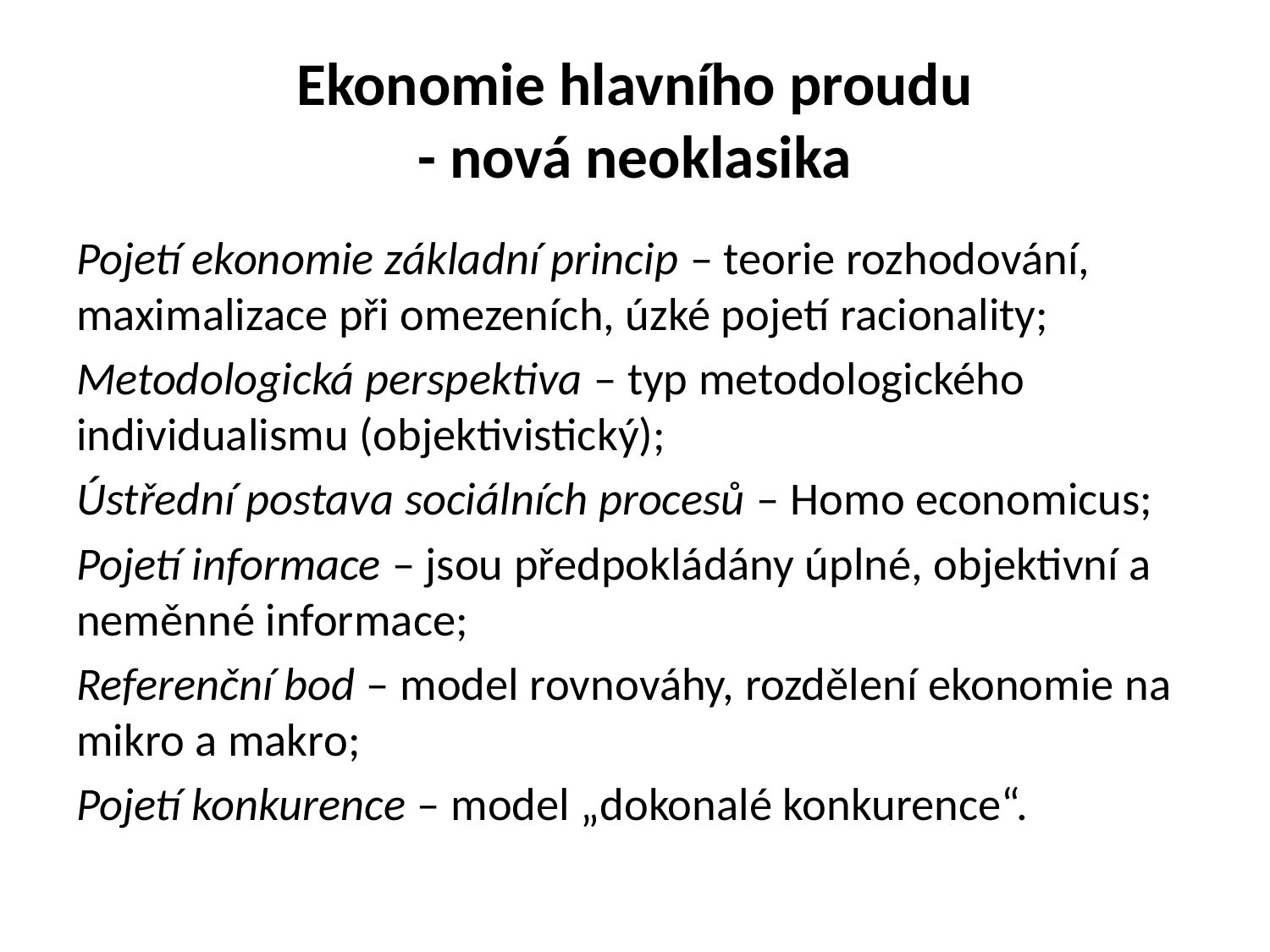

# Ekonomie hlavního proudu - nová neoklasika
Pojetí ekonomie základní princip – teorie rozhodování, maximalizace při omezeních, úzké pojetí racionality;
Metodologická perspektiva – typ metodologického individualismu (objektivistický);
Ústřední postava sociálních procesů – Homo economicus;
Pojetí informace – jsou předpokládány úplné, objektivní a neměnné informace;
Referenční bod – model rovnováhy, rozdělení ekonomie na mikro a makro;
Pojetí konkurence – model „dokonalé konkurence“.